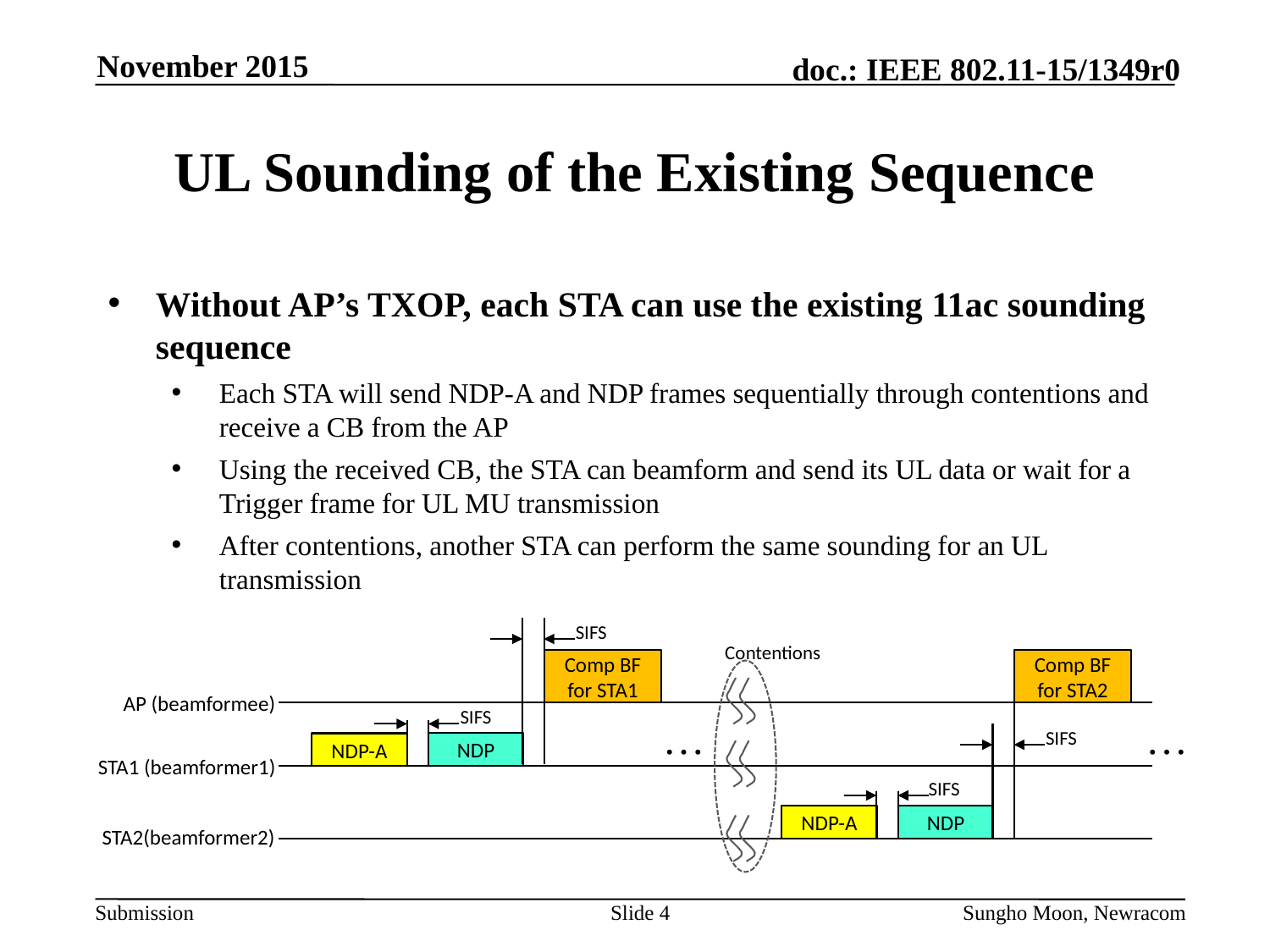

November 2015
# UL Sounding of the Existing Sequence
Without AP’s TXOP, each STA can use the existing 11ac sounding sequence
Each STA will send NDP-A and NDP frames sequentially through contentions and receive a CB from the AP
Using the received CB, the STA can beamform and send its UL data or wait for a Trigger frame for UL MU transmission
After contentions, another STA can perform the same sounding for an UL transmission

SIFS
Contentions
Comp BF for STA1
Comp BF for STA2

AP (beamformee)
SIFS
…
…
SIFS
NDP
NDP-A

STA1 (beamformer1)
SIFS
NDP-A
NDP

STA2(beamformer2)
Slide 4
Sungho Moon, Newracom